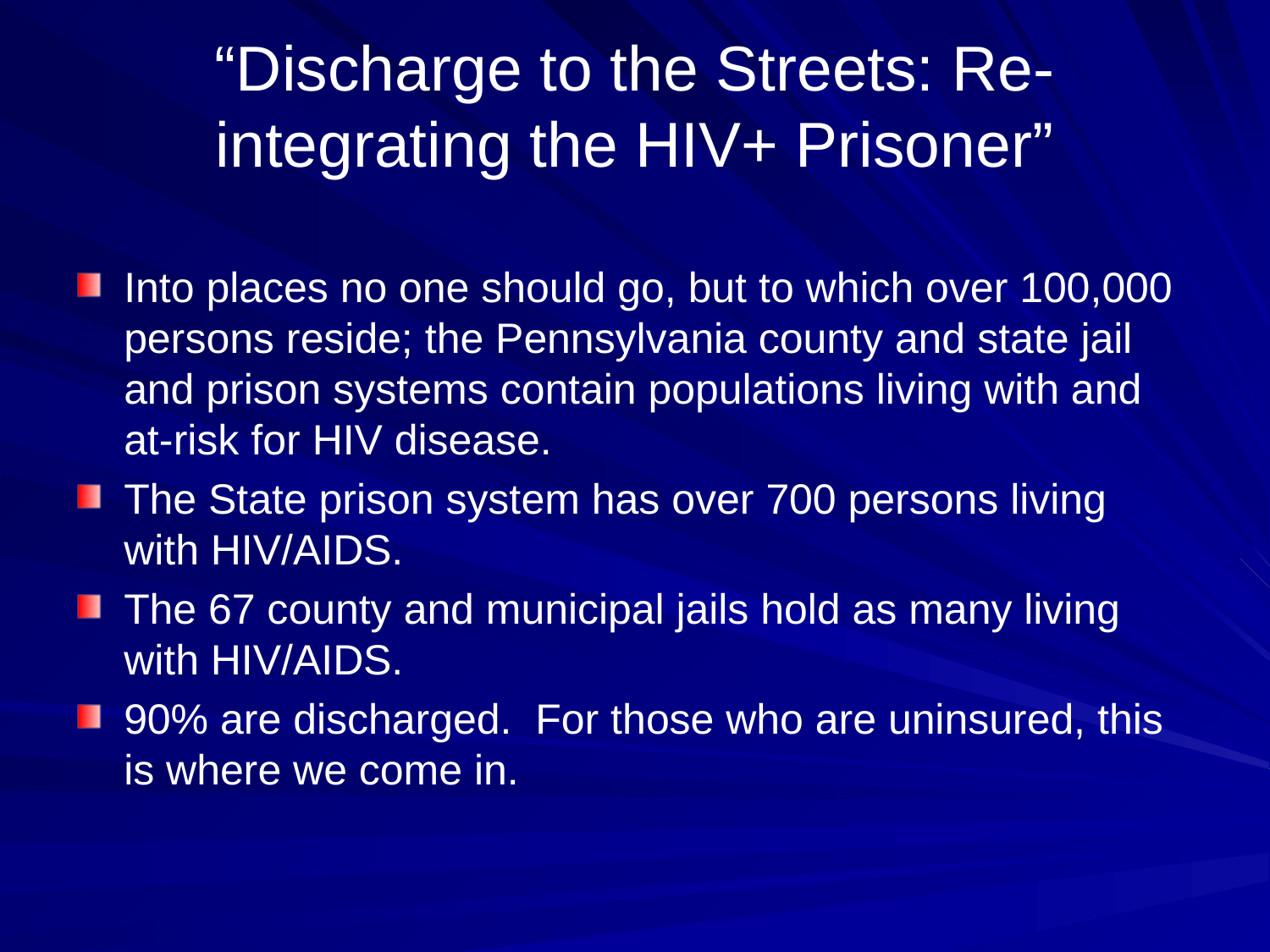

# “Discharge to the Streets: Re-integrating the HIV+ Prisoner”
Into places no one should go, but to which over 100,000 persons reside; the Pennsylvania county and state jail and prison systems contain populations living with and at-risk for HIV disease.
The State prison system has over 700 persons living with HIV/AIDS.
The 67 county and municipal jails hold as many living with HIV/AIDS.
90% are discharged.  For those who are uninsured, this is where we come in.